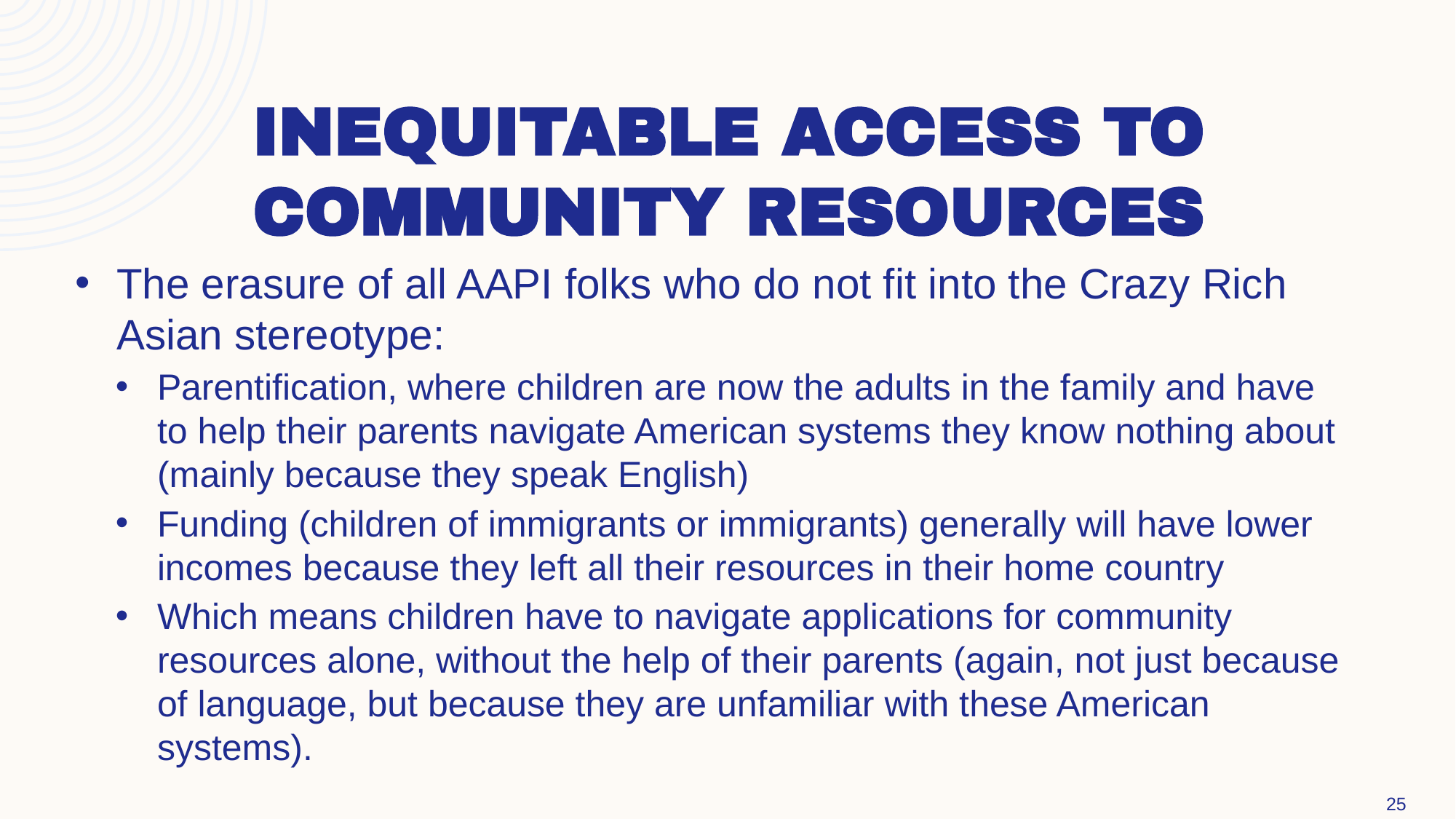

# Inequitable access to community resources
The erasure of all AAPI folks who do not fit into the Crazy Rich Asian stereotype:
Parentification, where children are now the adults in the family and have to help their parents navigate American systems they know nothing about (mainly because they speak English)
Funding (children of immigrants or immigrants) generally will have lower incomes because they left all their resources in their home country
Which means children have to navigate applications for community resources alone, without the help of their parents (again, not just because of language, but because they are unfamiliar with these American systems).

25